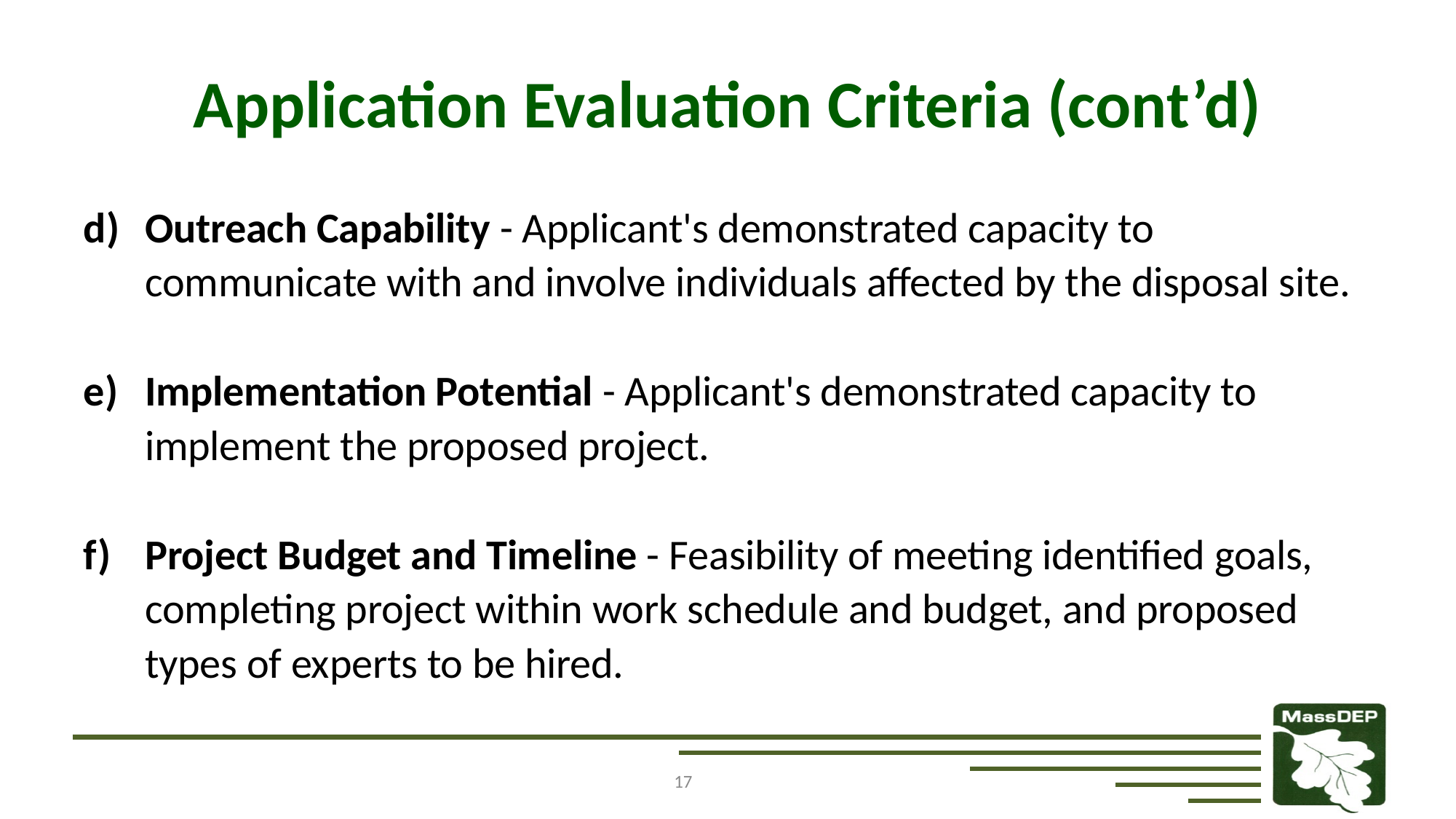

# Application Evaluation Criteria (cont’d)
Outreach Capability - Applicant's demonstrated capacity to communicate with and involve individuals affected by the disposal site.

Implementation Potential - Applicant's demonstrated capacity to implement the proposed project.

Project Budget and Timeline - Feasibility of meeting identified goals, completing project within work schedule and budget, and proposed types of experts to be hired.

17